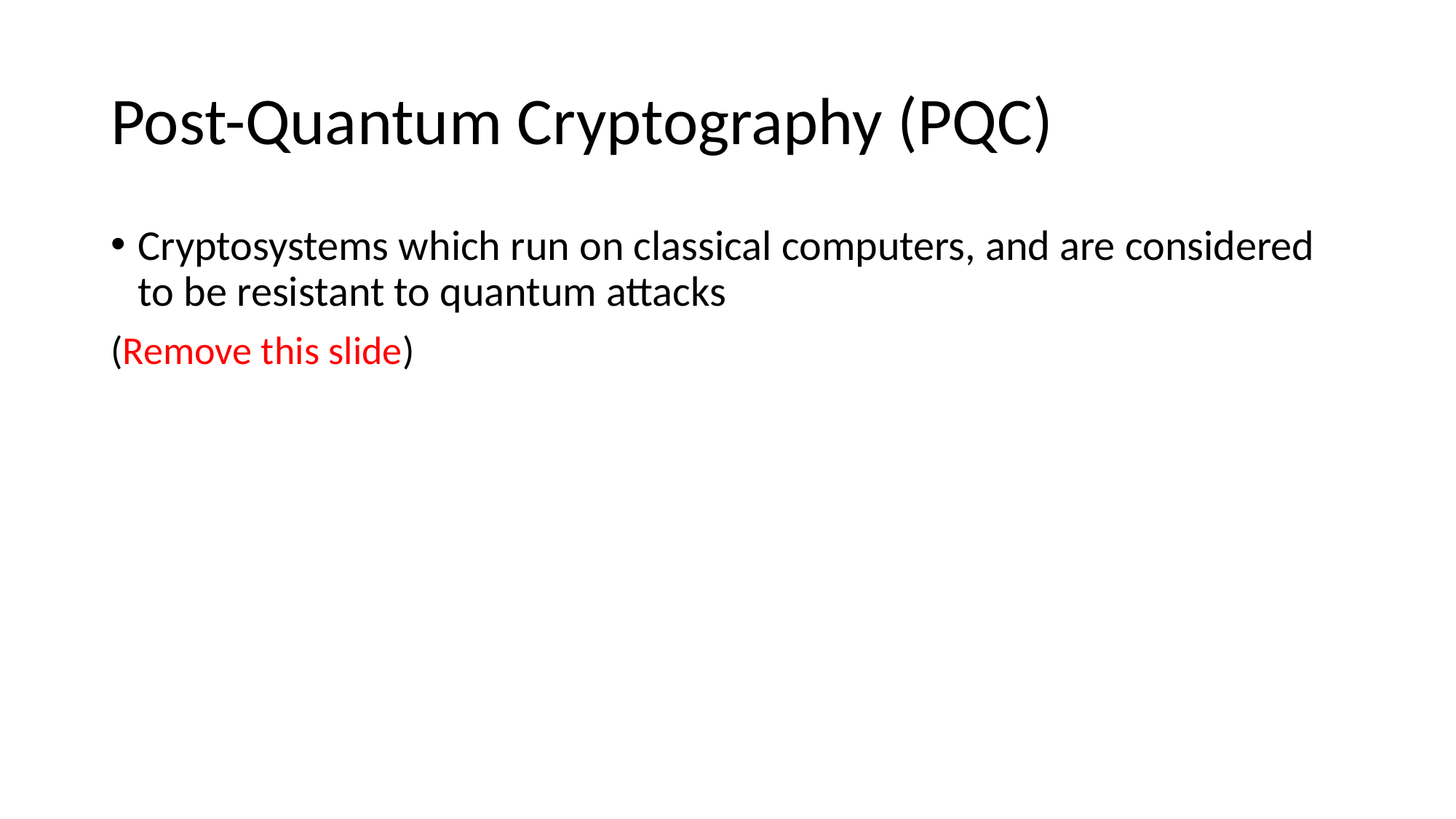

# Post-Quantum Cryptography (PQC)
Cryptosystems which run on classical computers, and are considered to be resistant to quantum attacks
(Remove this slide)